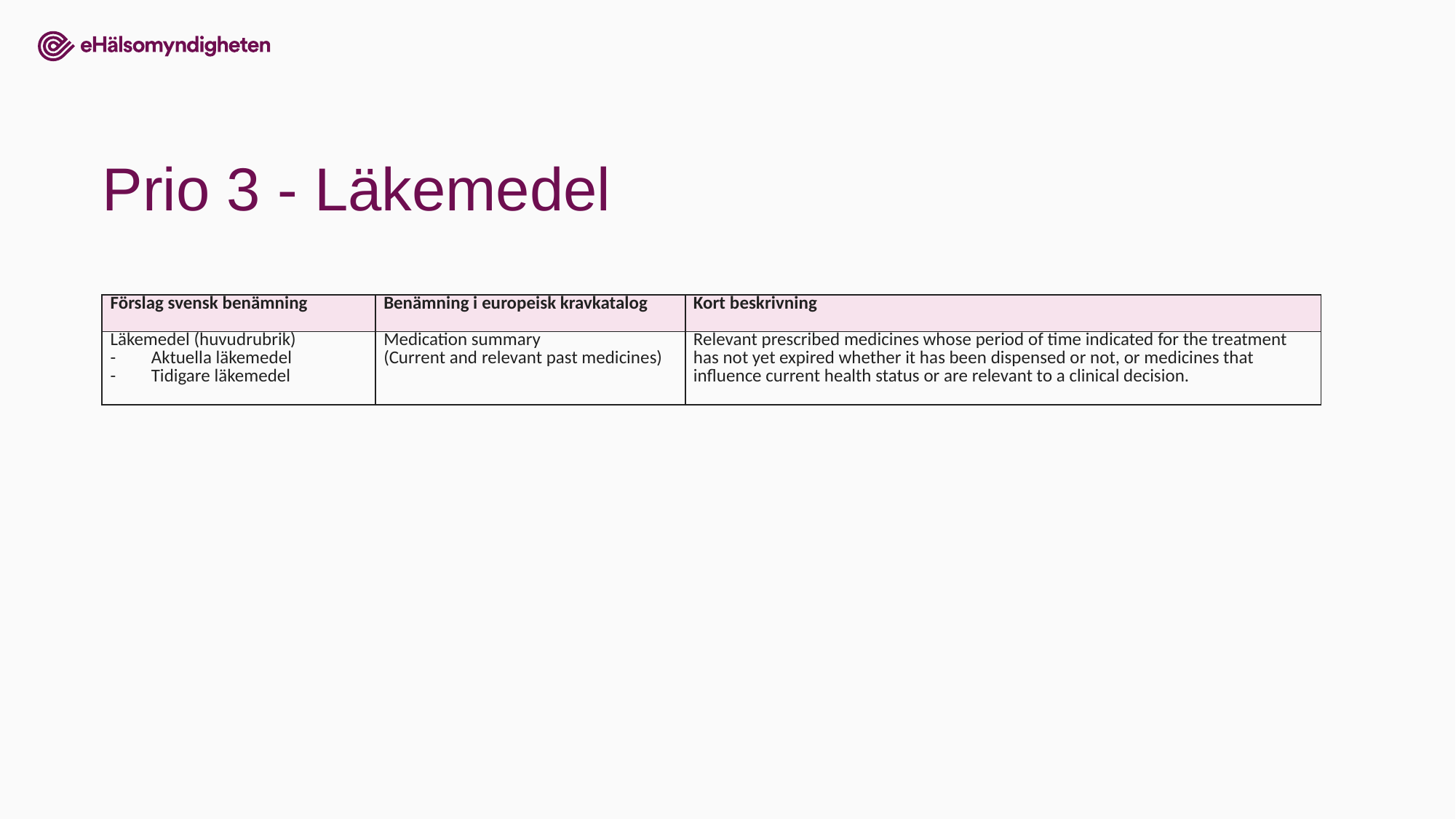

# Prio 3 - Läkemedel
| Förslag svensk benämning | Benämning i europeisk kravkatalog | Kort beskrivning |
| --- | --- | --- |
| Läkemedel (huvudrubrik) Aktuella läkemedel Tidigare läkemedel | Medication summary (Current and relevant past medicines) | Relevant prescribed medicines whose period of time indicated for the treatment has not yet expired whether it has been dispensed or not, or medicines that influence current health status or are relevant to a clinical decision. |